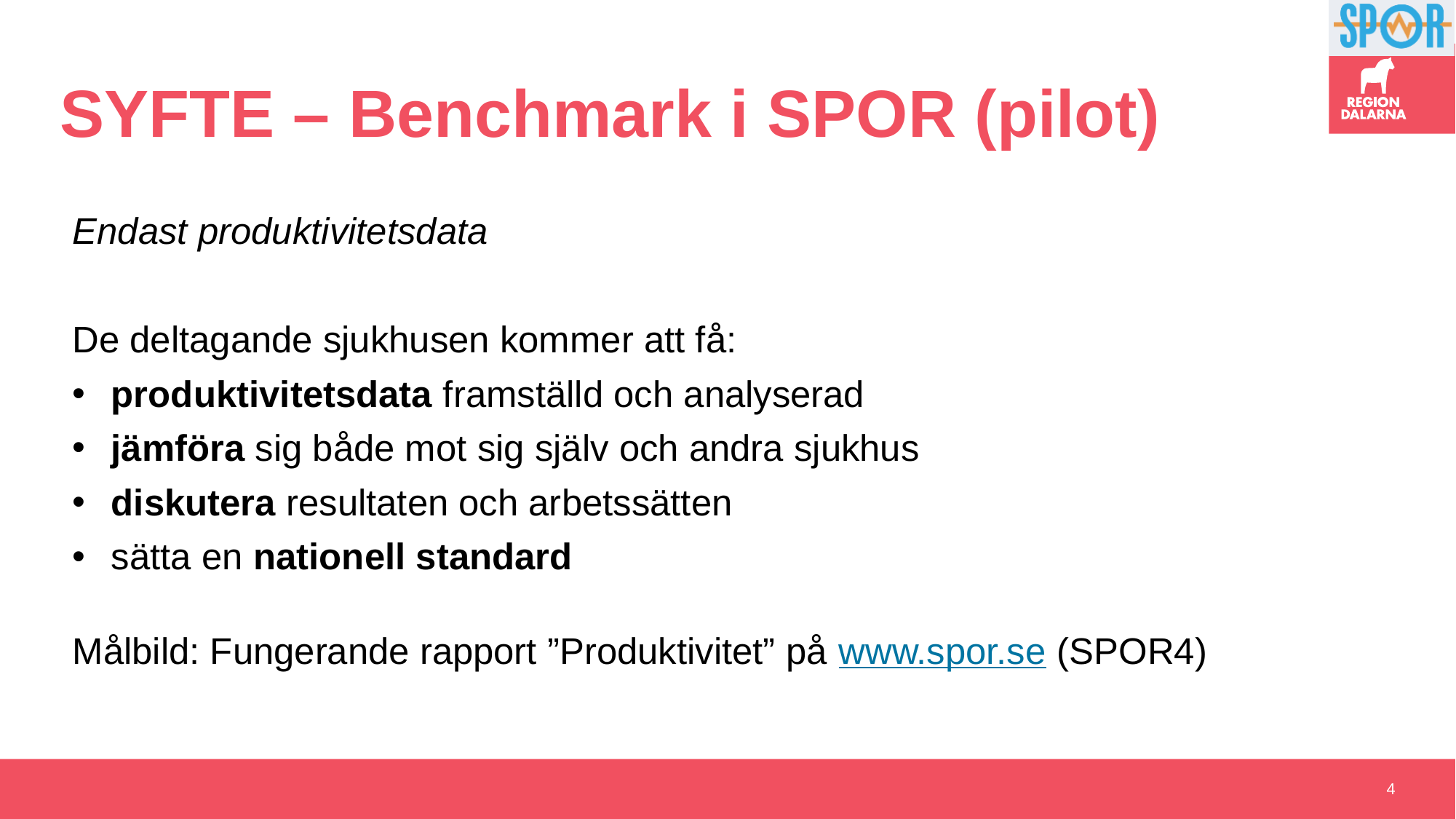

# SYFTE – Benchmark i SPOR (pilot)
Endast produktivitetsdata

De deltagande sjukhusen kommer att få:
produktivitetsdata framställd och analyserad
jämföra sig både mot sig själv och andra sjukhus
diskutera resultaten och arbetssätten
sätta en nationell standard
Målbild: Fungerande rapport ”Produktivitet” på www.spor.se (SPOR4)
4